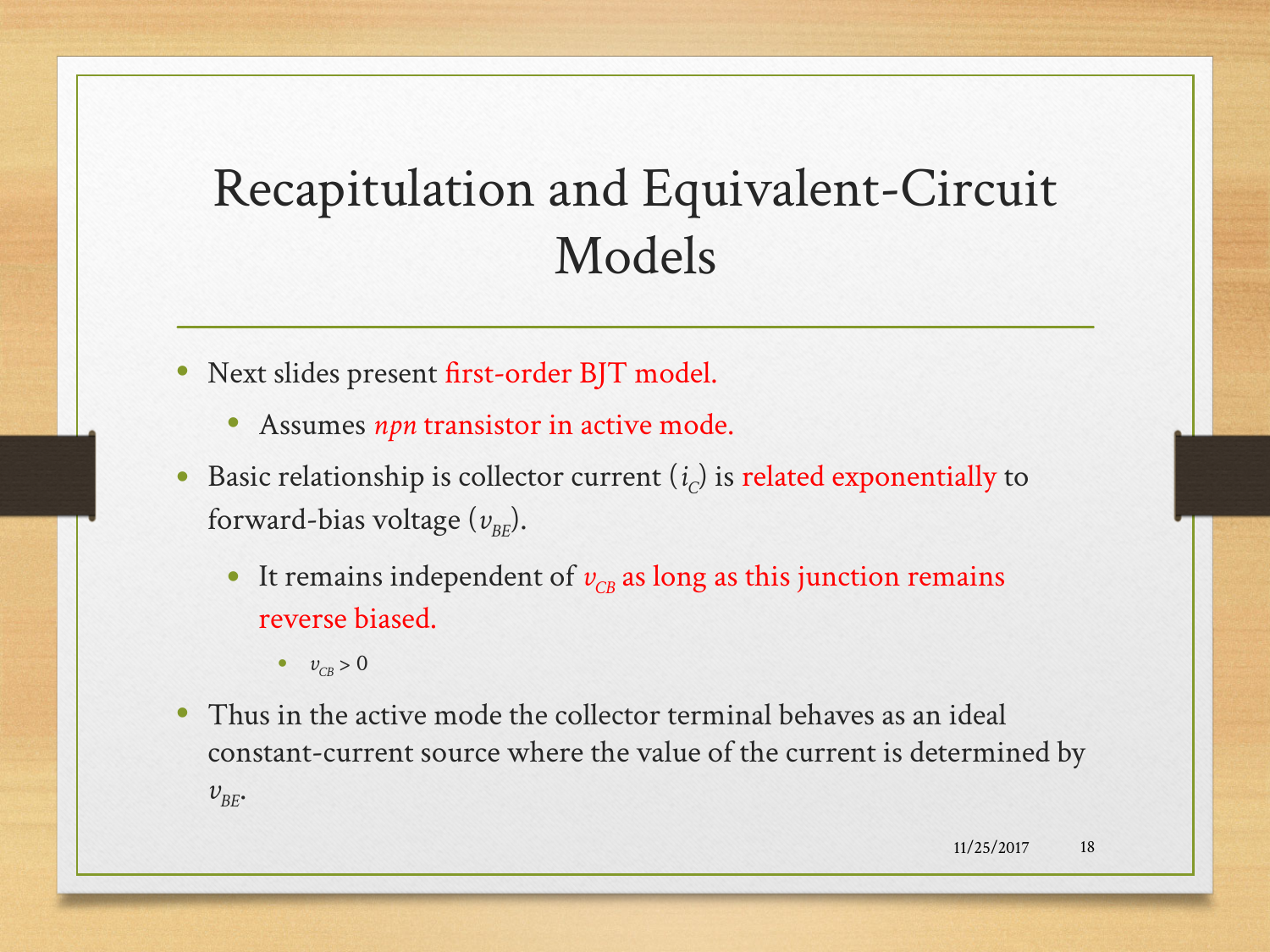

# Recapitulation and Equivalent-Circuit Models
Next slides present first-order BJT model.
Assumes npn transistor in active mode.
Basic relationship is collector current (iC) is related exponentially to forward-bias voltage (vBE).
It remains independent of vCB as long as this junction remains reverse biased.
vCB > 0
Thus in the active mode the collector terminal behaves as an ideal constant-current source where the value of the current is determined by vBE.
11/25/2017
18